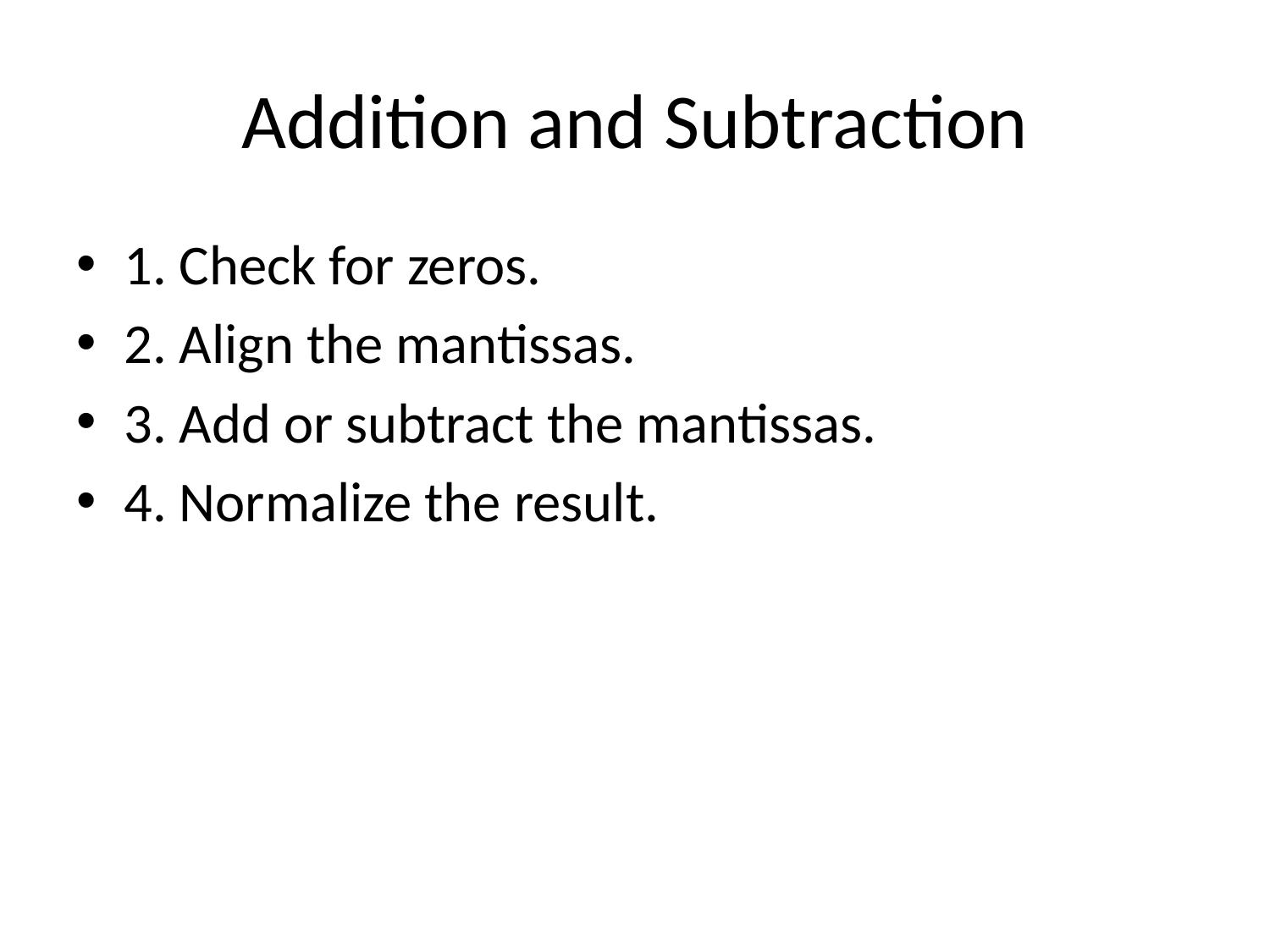

# Addition and Subtraction
1. Check for zeros.
2. Align the mantissas.
3. Add or subtract the mantissas.
4. Normalize the result.